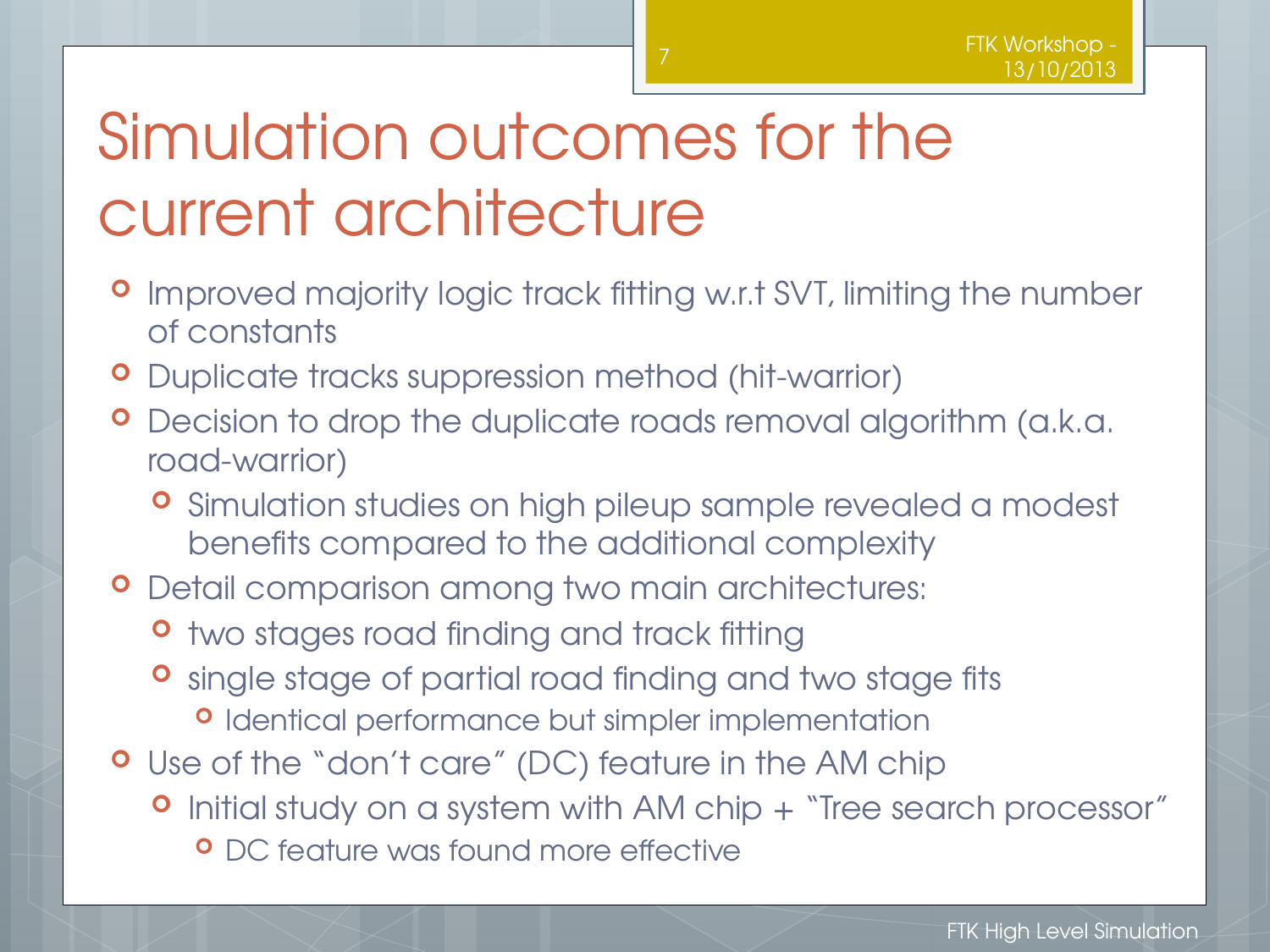

7
FTK Workshop - 13/10/2013
# Simulation outcomes for the current architecture
Improved majority logic track fitting w.r.t SVT, limiting the number of constants
Duplicate tracks suppression method (hit-warrior)
Decision to drop the duplicate roads removal algorithm (a.k.a. road-warrior)
Simulation studies on high pileup sample revealed a modest benefits compared to the additional complexity
Detail comparison among two main architectures:
two stages road finding and track fitting
single stage of partial road finding and two stage fits
Identical performance but simpler implementation
Use of the “don’t care” (DC) feature in the AM chip
Initial study on a system with AM chip + “Tree search processor”
DC feature was found more effective
FTK High Level Simulation